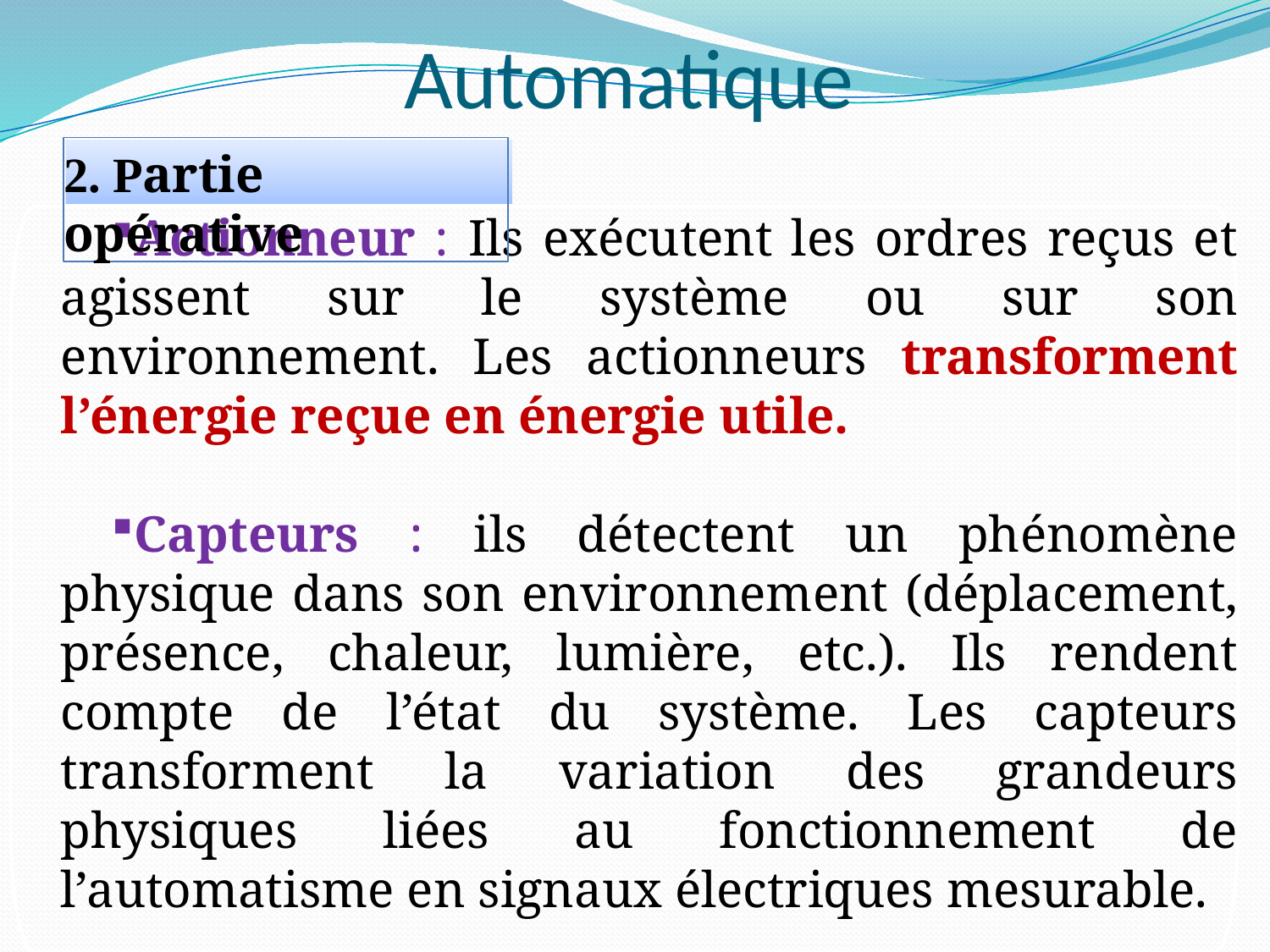

# Automatique

2. Partie opérative
Actionneur : Ils exécutent les ordres reçus et agissent sur le système ou sur son environnement. Les actionneurs transforment l’énergie reçue en énergie utile.

Capteurs : ils détectent un phénomène physique dans son environnement (déplacement, présence, chaleur, lumière, etc.). Ils rendent compte de l’état du système. Les capteurs transforment la variation des grandeurs physiques liées au fonctionnement de l’automatisme en signaux électriques mesurable.